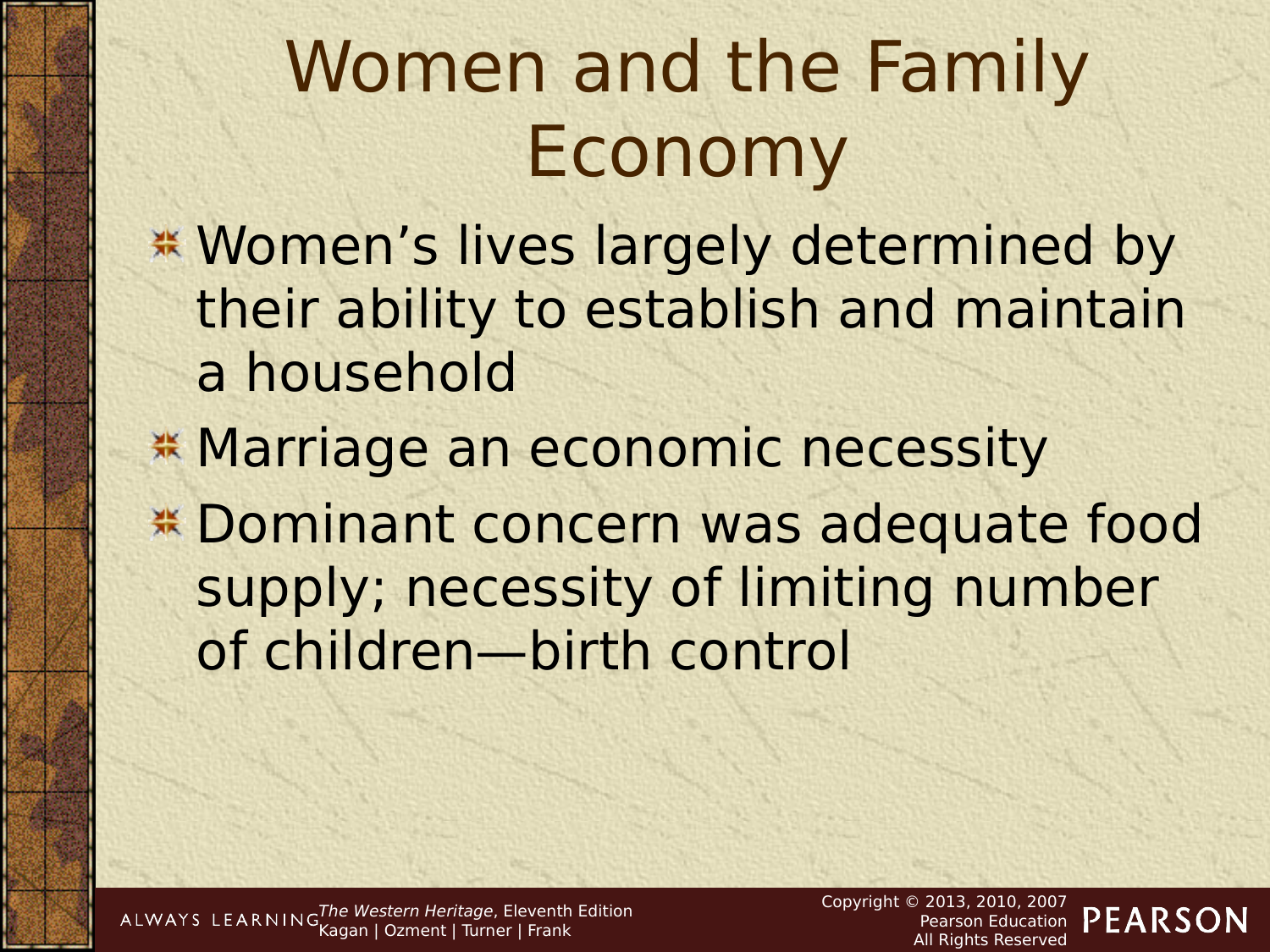

Women and the Family Economy
Women’s lives largely determined by their ability to establish and maintain a household
Marriage an economic necessity
Dominant concern was adequate food supply; necessity of limiting number of children—birth control